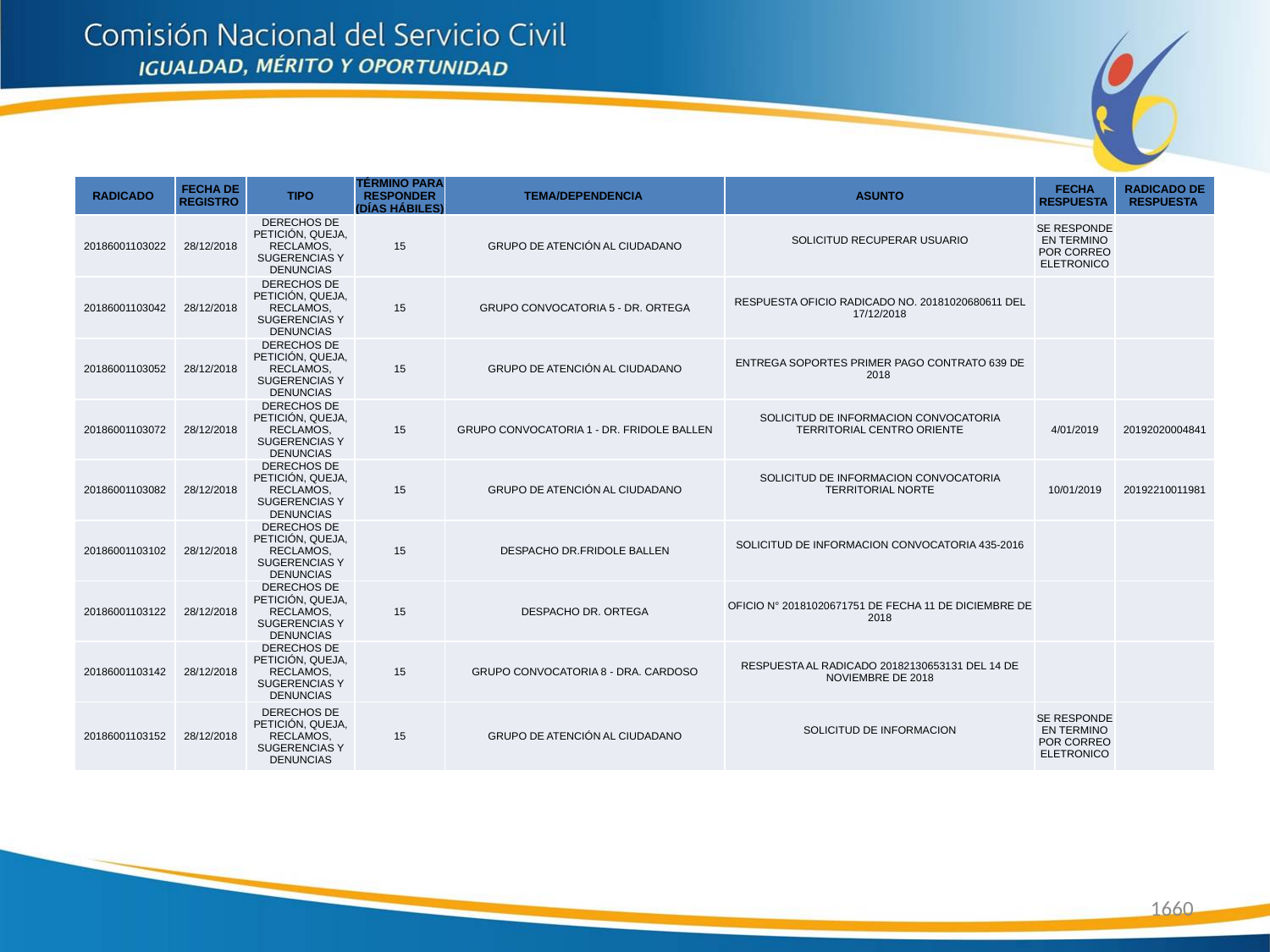

| RADICADO | FECHA DE REGISTRO | TIPO | TÉRMINO PARA RESPONDER (DÍAS HÁBILES) | TEMA/DEPENDENCIA | ASUNTO | FECHA RESPUESTA | RADICADO DE RESPUESTA |
| --- | --- | --- | --- | --- | --- | --- | --- |
| 20186001103022 | 28/12/2018 | DERECHOS DE PETICIÓN, QUEJA, RECLAMOS, SUGERENCIAS Y DENUNCIAS | 15 | GRUPO DE ATENCIÓN AL CIUDADANO | SOLICITUD RECUPERAR USUARIO | SE RESPONDE EN TERMINO POR CORREO ELETRONICO |  |
| 20186001103042 | 28/12/2018 | DERECHOS DE PETICIÓN, QUEJA, RECLAMOS, SUGERENCIAS Y DENUNCIAS | 15 | GRUPO CONVOCATORIA 5 - DR. ORTEGA | RESPUESTA OFICIO RADICADO NO. 20181020680611 DEL 17/12/2018 |  |  |
| 20186001103052 | 28/12/2018 | DERECHOS DE PETICIÓN, QUEJA, RECLAMOS, SUGERENCIAS Y DENUNCIAS | 15 | GRUPO DE ATENCIÓN AL CIUDADANO | ENTREGA SOPORTES PRIMER PAGO CONTRATO 639 DE 2018 |  |  |
| 20186001103072 | 28/12/2018 | DERECHOS DE PETICIÓN, QUEJA, RECLAMOS, SUGERENCIAS Y DENUNCIAS | 15 | GRUPO CONVOCATORIA 1 - DR. FRIDOLE BALLEN | SOLICITUD DE INFORMACION CONVOCATORIA TERRITORIAL CENTRO ORIENTE | 4/01/2019 | 20192020004841 |
| 20186001103082 | 28/12/2018 | DERECHOS DE PETICIÓN, QUEJA, RECLAMOS, SUGERENCIAS Y DENUNCIAS | 15 | GRUPO DE ATENCIÓN AL CIUDADANO | SOLICITUD DE INFORMACION CONVOCATORIA TERRITORIAL NORTE | 10/01/2019 | 20192210011981 |
| 20186001103102 | 28/12/2018 | DERECHOS DE PETICIÓN, QUEJA, RECLAMOS, SUGERENCIAS Y DENUNCIAS | 15 | DESPACHO DR.FRIDOLE BALLEN | SOLICITUD DE INFORMACION CONVOCATORIA 435-2016 |  |  |
| 20186001103122 | 28/12/2018 | DERECHOS DE PETICIÓN, QUEJA, RECLAMOS, SUGERENCIAS Y DENUNCIAS | 15 | DESPACHO DR. ORTEGA | OFICIO N° 20181020671751 DE FECHA 11 DE DICIEMBRE DE 2018 |  |  |
| 20186001103142 | 28/12/2018 | DERECHOS DE PETICIÓN, QUEJA, RECLAMOS, SUGERENCIAS Y DENUNCIAS | 15 | GRUPO CONVOCATORIA 8 - DRA. CARDOSO | RESPUESTA AL RADICADO 20182130653131 DEL 14 DE NOVIEMBRE DE 2018 |  |  |
| 20186001103152 | 28/12/2018 | DERECHOS DE PETICIÓN, QUEJA, RECLAMOS, SUGERENCIAS Y DENUNCIAS | 15 | GRUPO DE ATENCIÓN AL CIUDADANO | SOLICITUD DE INFORMACION | SE RESPONDE EN TERMINO POR CORREO ELETRONICO |  |
1660